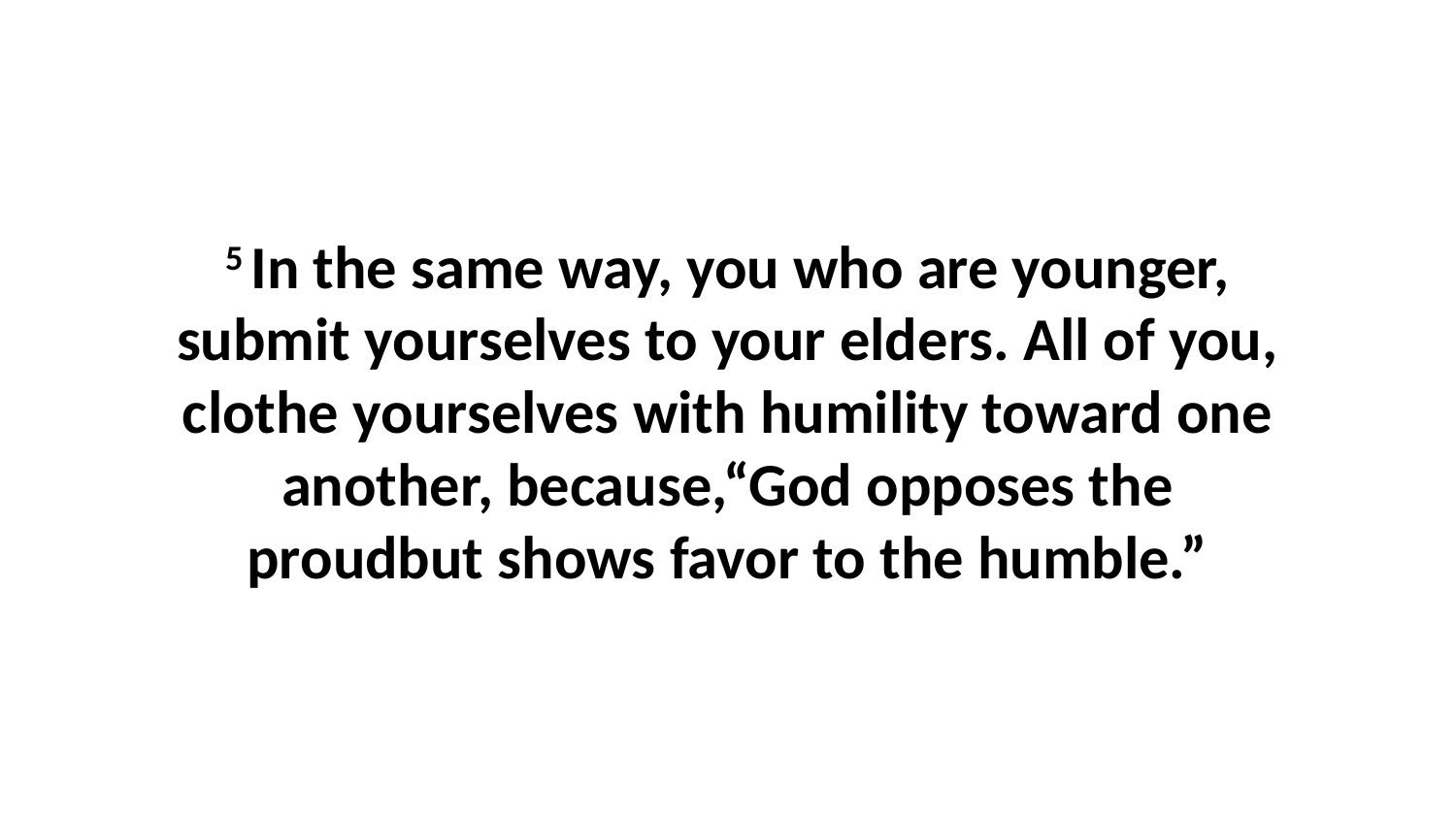

5 In the same way, you who are younger, submit yourselves to your elders. All of you, clothe yourselves with humility toward one another, because,“God opposes the proudbut shows favor to the humble.”